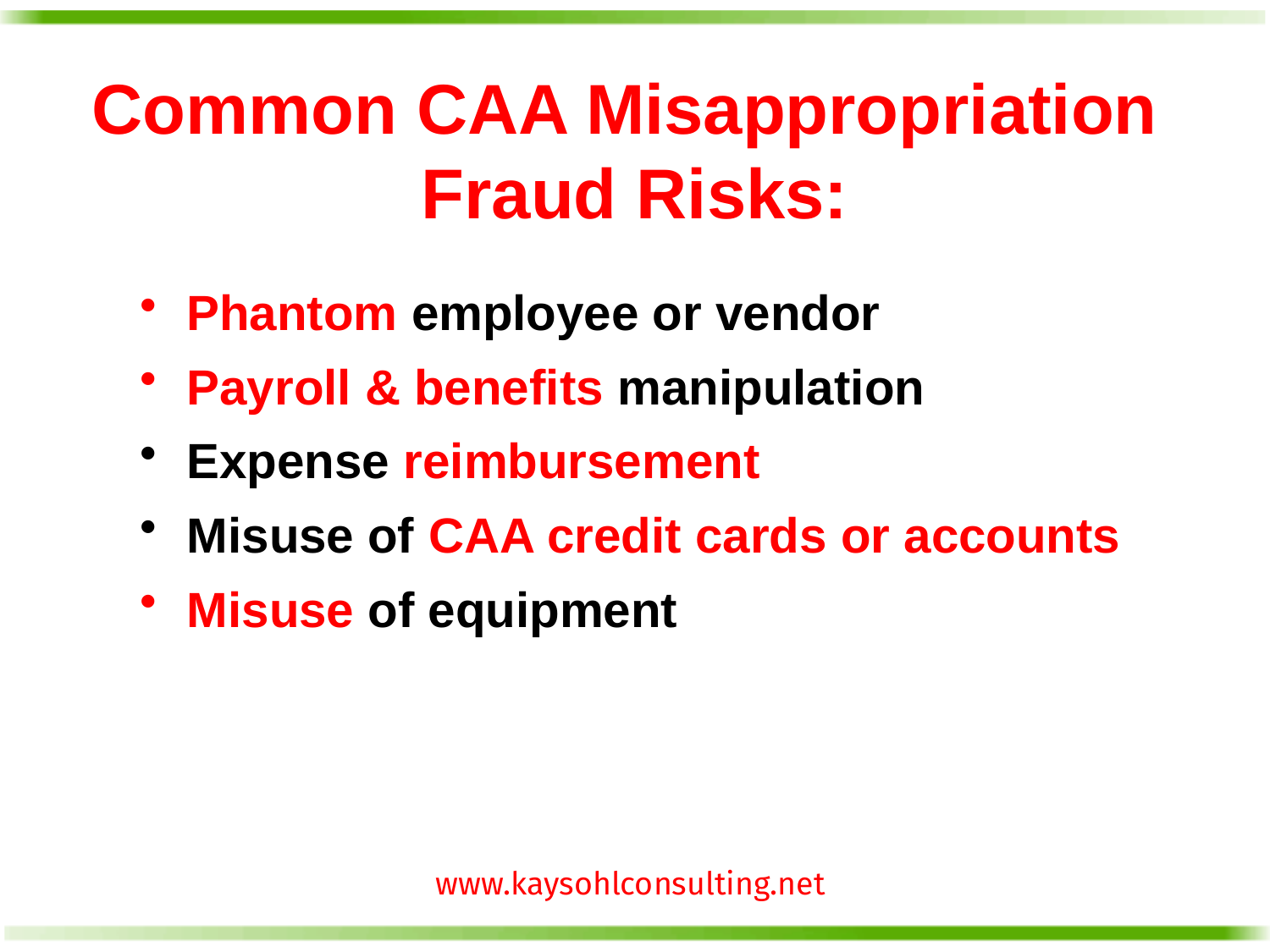

# Common CAA Misappropriation Fraud Risks:

Phantom employee or vendor
Payroll & benefits manipulation
Expense reimbursement
Misuse of CAA credit cards or accounts
Misuse of equipment